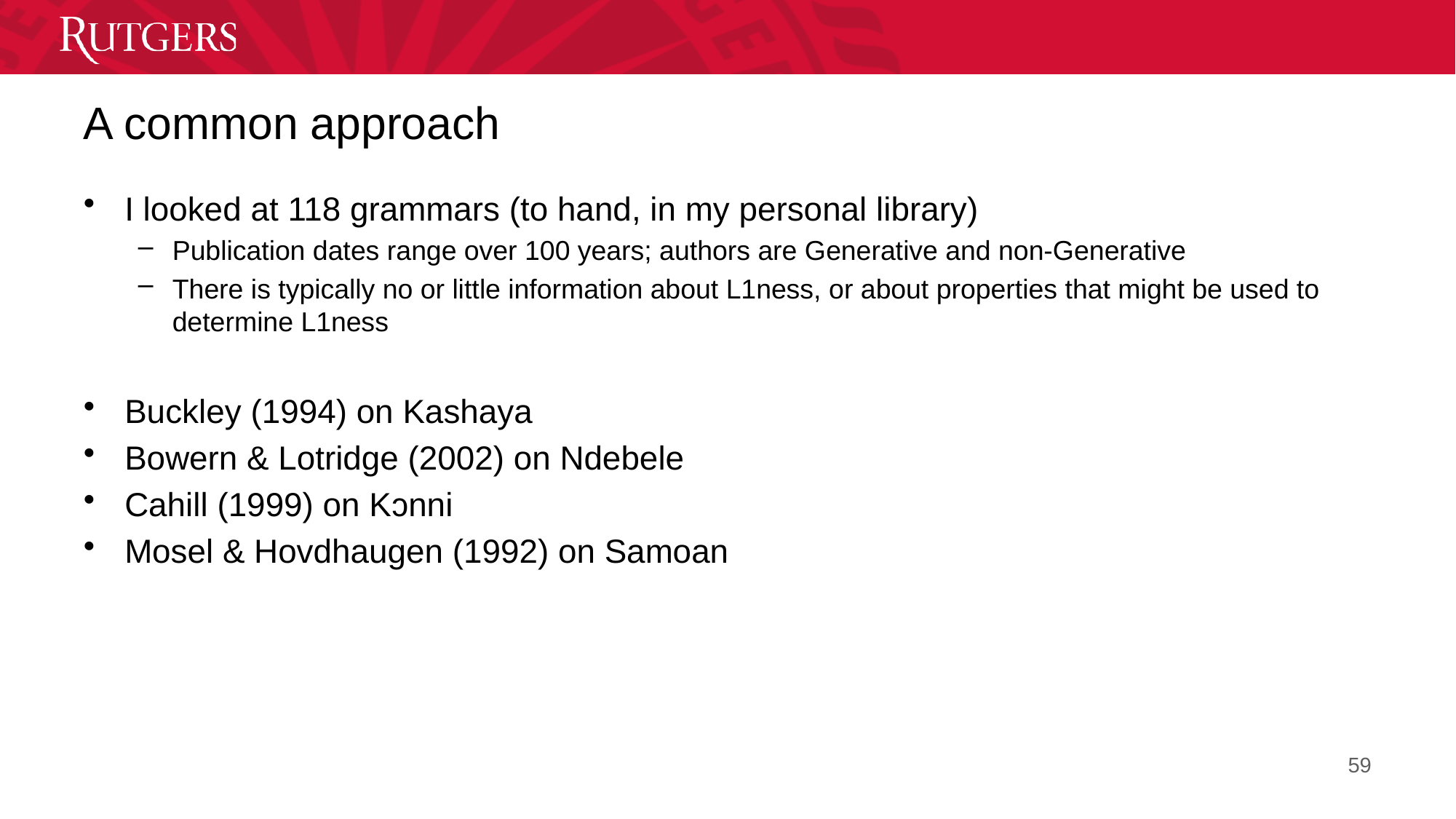

# A common approach
I looked at 118 grammars (to hand, in my personal library)
Publication dates range over 100 years; authors are Generative and non-Generative
There is typically no or little information about L1ness, or about properties that might be used to determine L1ness

Buckley (1994) on Kashaya
Bowern & Lotridge (2002) on Ndebele
Cahill (1999) on Kɔnni
Mosel & Hovdhaugen (1992) on Samoan
59